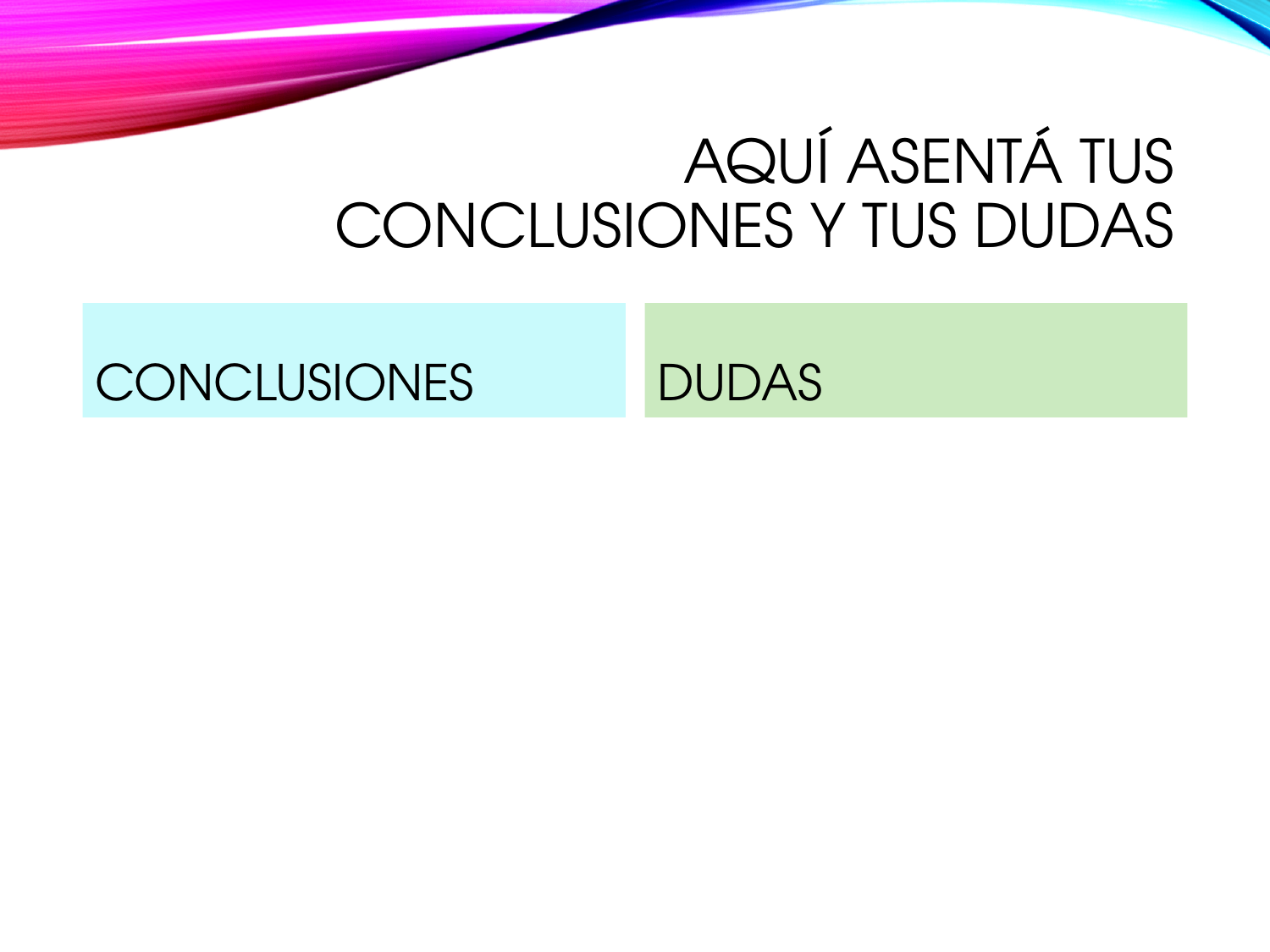

# Aquí asentá tus conclusiones y tus dudas
CONCLUSIONES
DUDAS